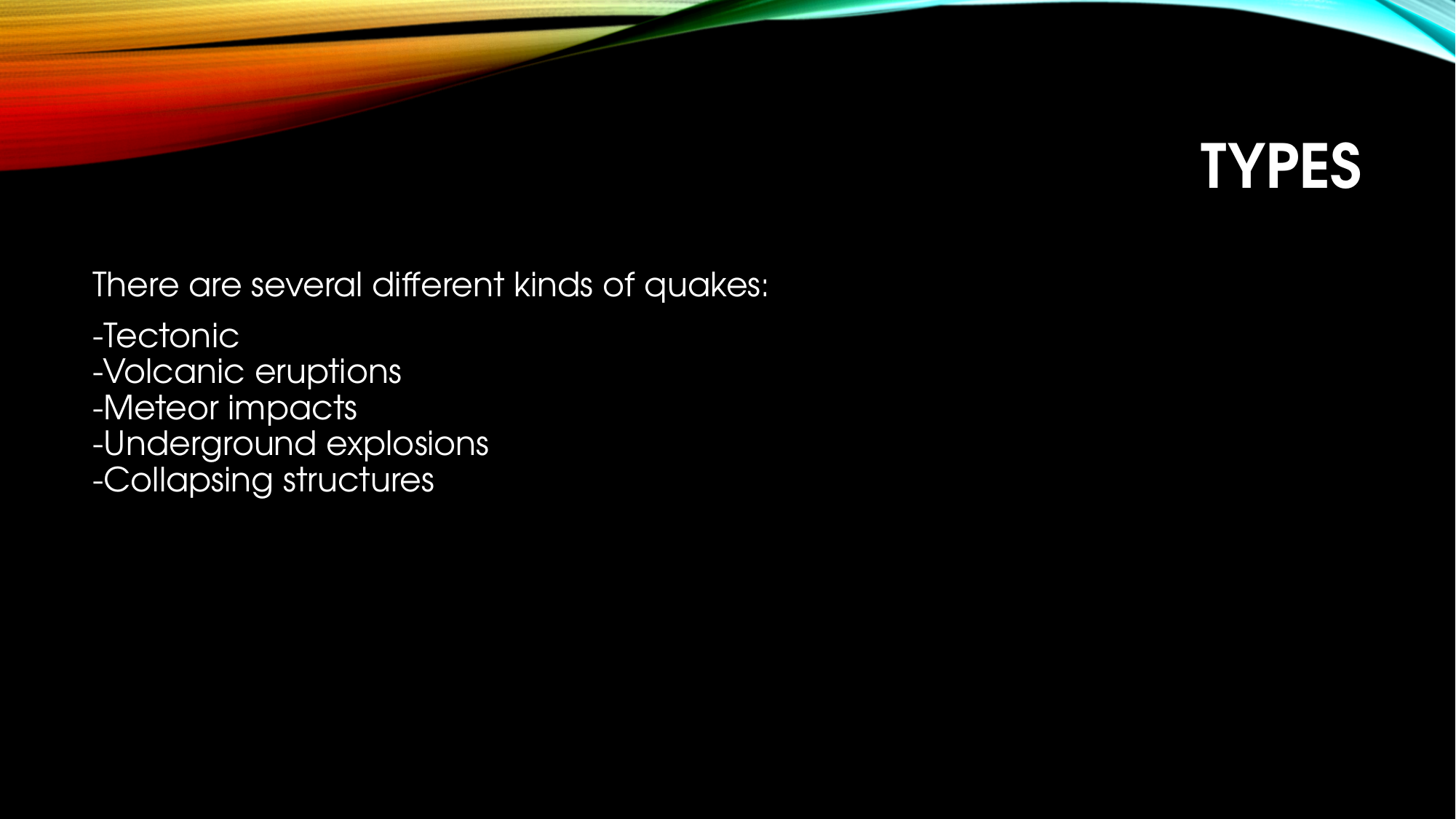

# Types
There are several different kinds of quakes:
-Tectonic
-Volcanic eruptions
-Meteor impacts
-Underground explosions
-Collapsing structures